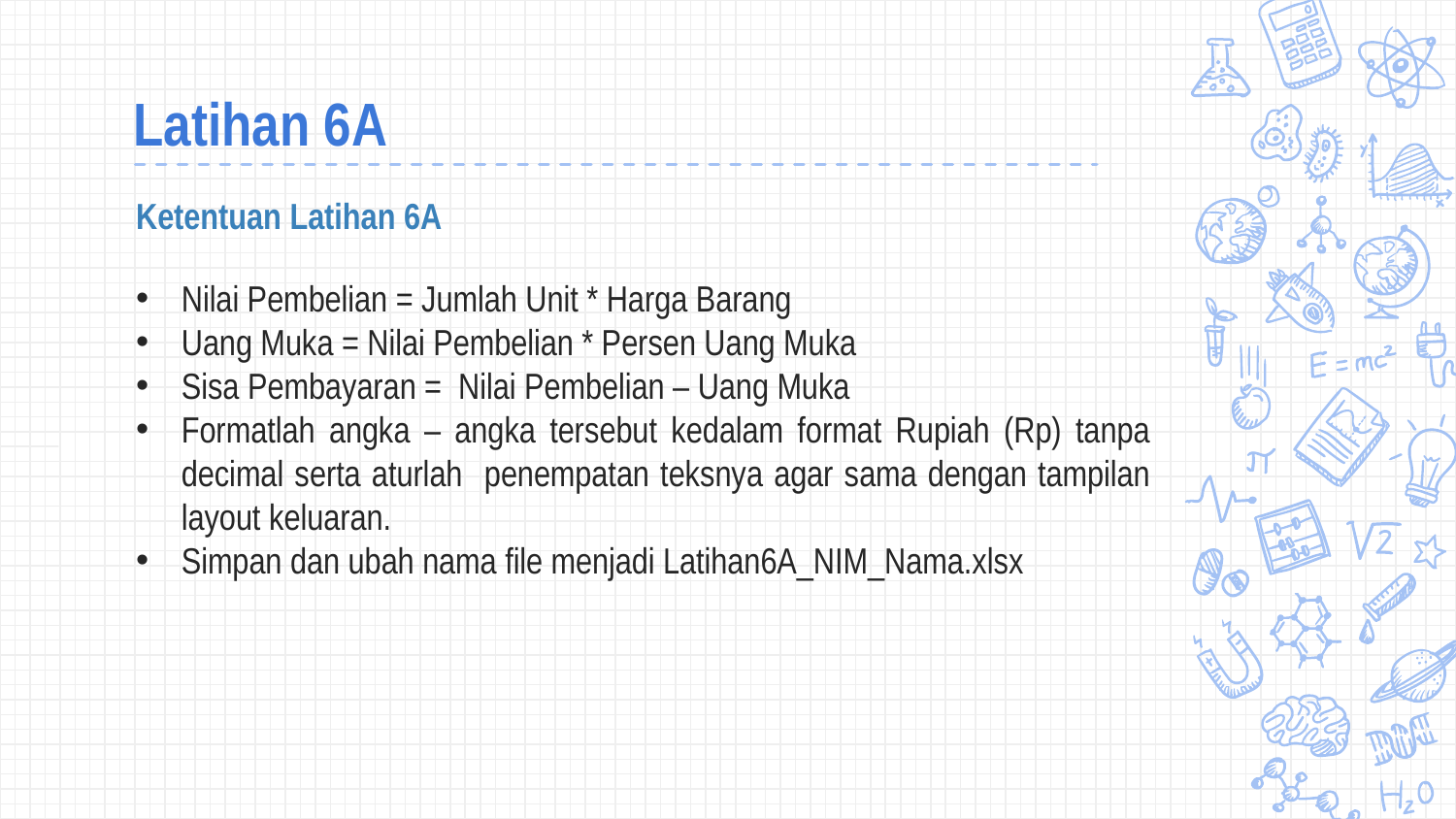

# Latihan 6A
Ketentuan Latihan 6A

Nilai Pembelian = Jumlah Unit * Harga Barang
Uang Muka = Nilai Pembelian * Persen Uang Muka
Sisa Pembayaran =  Nilai Pembelian – Uang Muka
Formatlah angka – angka tersebut kedalam format Rupiah (Rp) tanpa decimal serta aturlah  penempatan teksnya agar sama dengan tampilan layout keluaran.
Simpan dan ubah nama file menjadi Latihan6A_NIM_Nama.xlsx